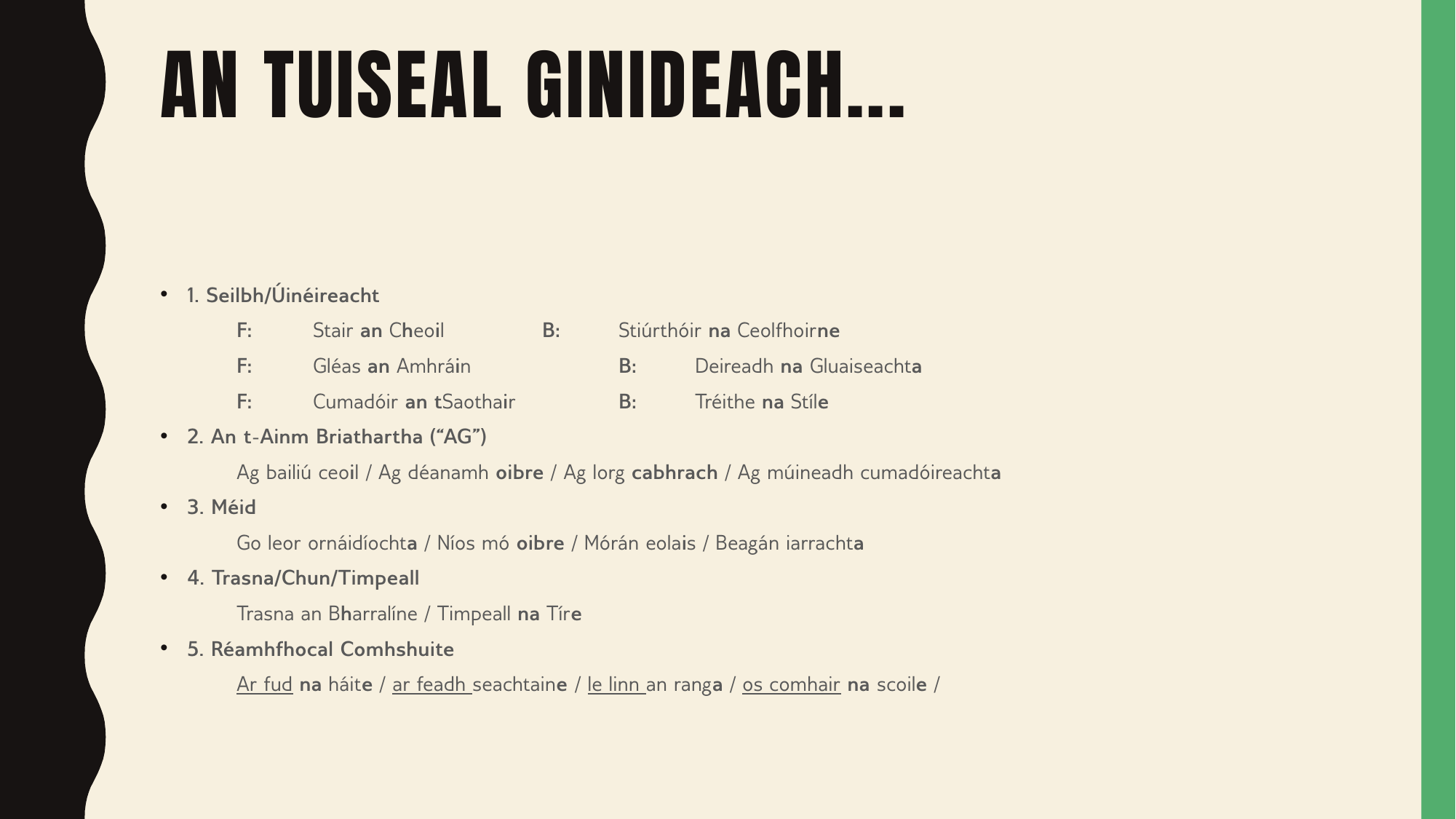

# An Tuiseal Ginideach...
1. Seilbh/Úinéireacht
	F:	Stair an Cheoil		B:	Stiúrthóir na Ceolfhoirne
	F:	Gléas an Amhráin		B:	Deireadh na Gluaiseachta
	F:	Cumadóir an tSaothair		B:	Tréithe na Stíle
2. An t-Ainm Briathartha (“AG”)
	Ag bailiú ceoil / Ag déanamh oibre / Ag lorg cabhrach / Ag múineadh cumadóireachta
3. Méid
	Go leor ornáidíochta / Níos mó oibre / Mórán eolais / Beagán iarrachta
4. Trasna/Chun/Timpeall
	Trasna an Bharralíne / Timpeall na Tíre
5. Réamhfhocal Comhshuite
	Ar fud na háite / ar feadh seachtaine / le linn an ranga / os comhair na scoile /